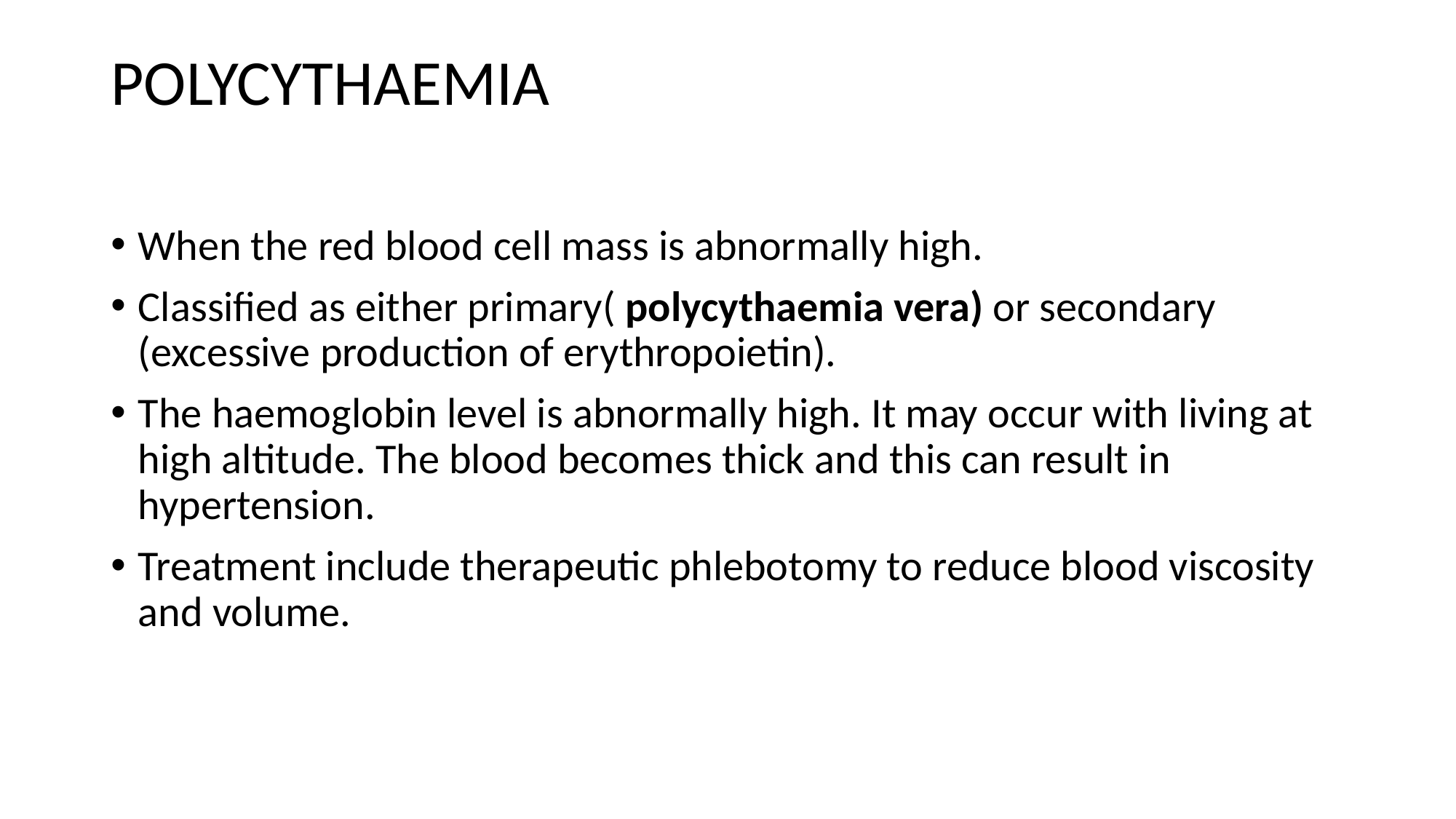

# POLYCYTHAEMIA
When the red blood cell mass is abnormally high.
Classified as either primary( polycythaemia vera) or secondary (excessive production of erythropoietin).
The haemoglobin level is abnormally high. It may occur with living at high altitude. The blood becomes thick and this can result in hypertension.
Treatment include therapeutic phlebotomy to reduce blood viscosity and volume.